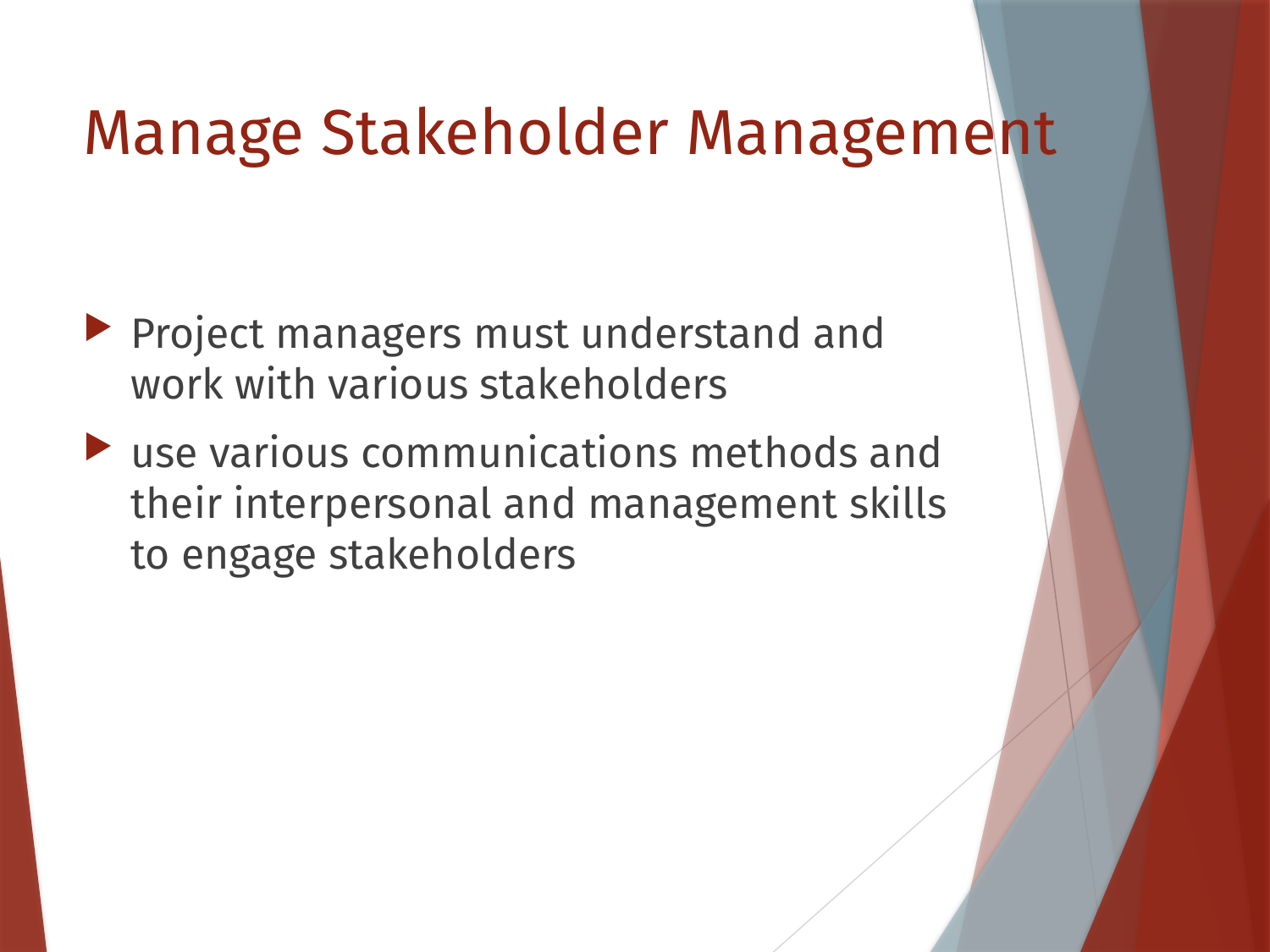

# Manage Stakeholder Management
Project managers must understand and work with various stakeholders
use various communications methods and their interpersonal and management skills to engage stakeholders